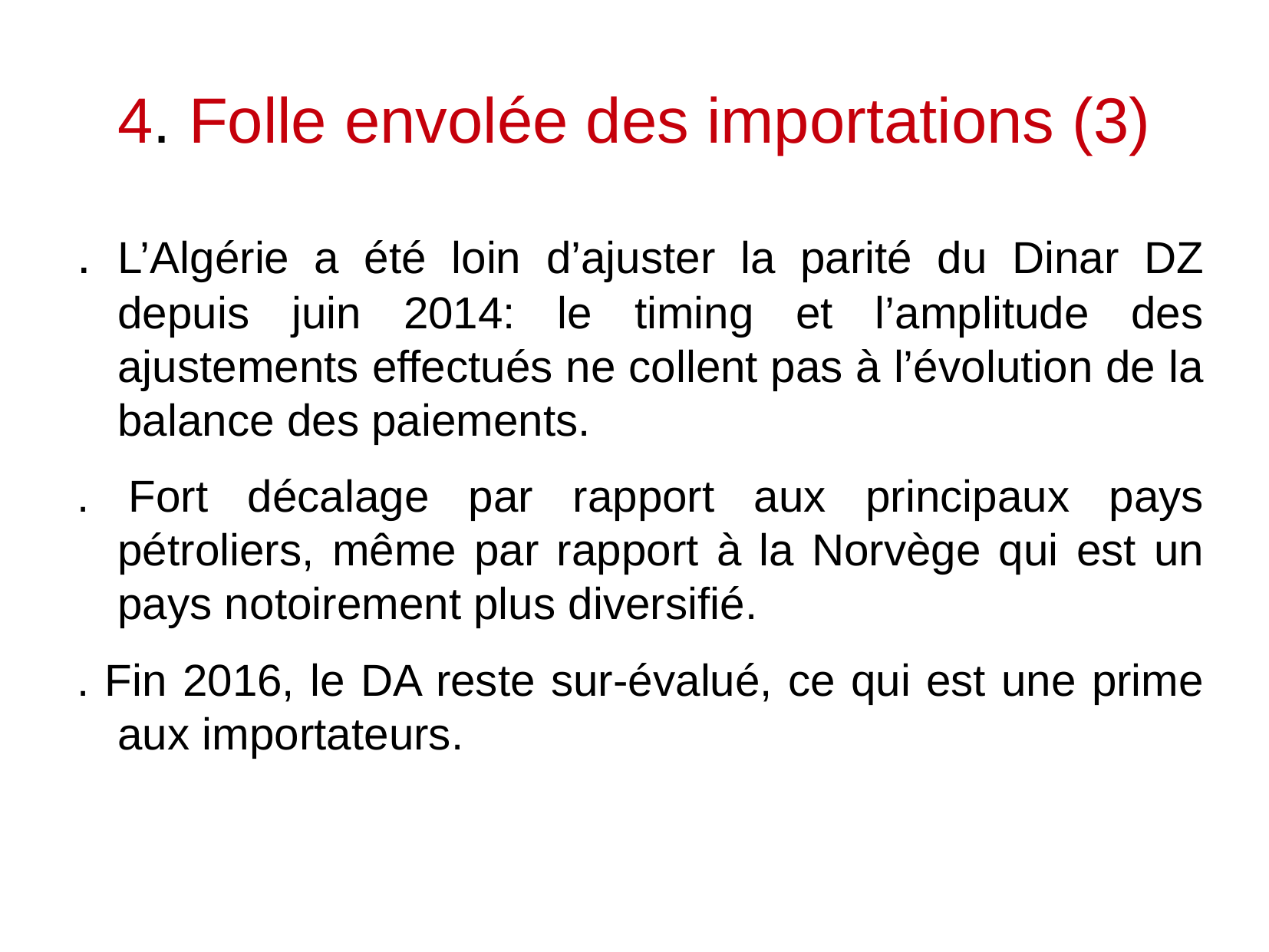

4. Folle envolée des importations (3)
. L’Algérie a été loin d’ajuster la parité du Dinar DZ depuis juin 2014: le timing et l’amplitude des ajustements effectués ne collent pas à l’évolution de la balance des paiements.
. Fort décalage par rapport aux principaux pays pétroliers, même par rapport à la Norvège qui est un pays notoirement plus diversifié.
. Fin 2016, le DA reste sur-évalué, ce qui est une prime aux importateurs.